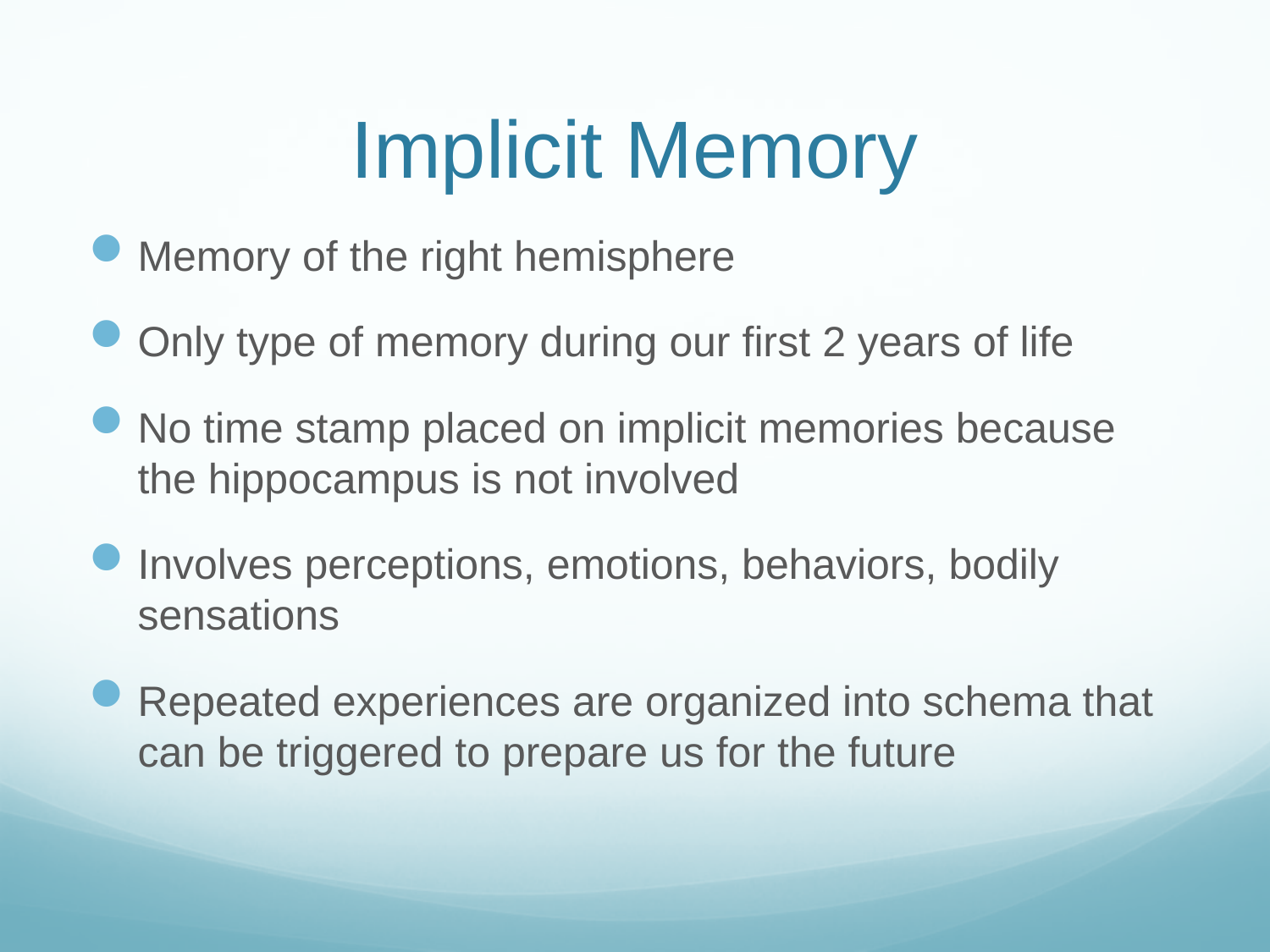

# Implicit Memory
Memory of the right hemisphere
Only type of memory during our first 2 years of life
No time stamp placed on implicit memories because the hippocampus is not involved
Involves perceptions, emotions, behaviors, bodily sensations
Repeated experiences are organized into schema that can be triggered to prepare us for the future